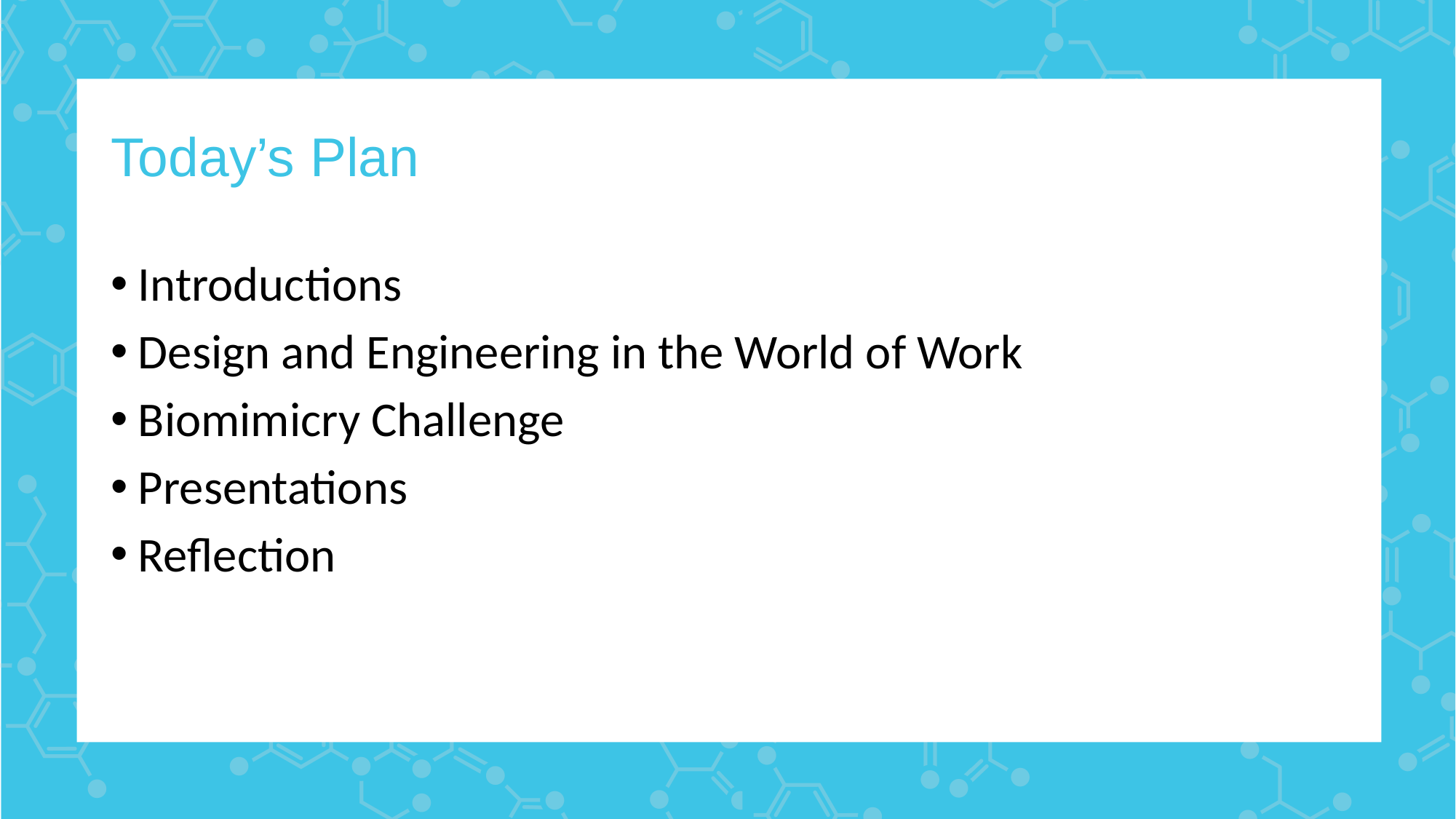

# Today’s Plan
Introductions
Design and Engineering in the World of Work
Biomimicry Challenge
Presentations
Reflection